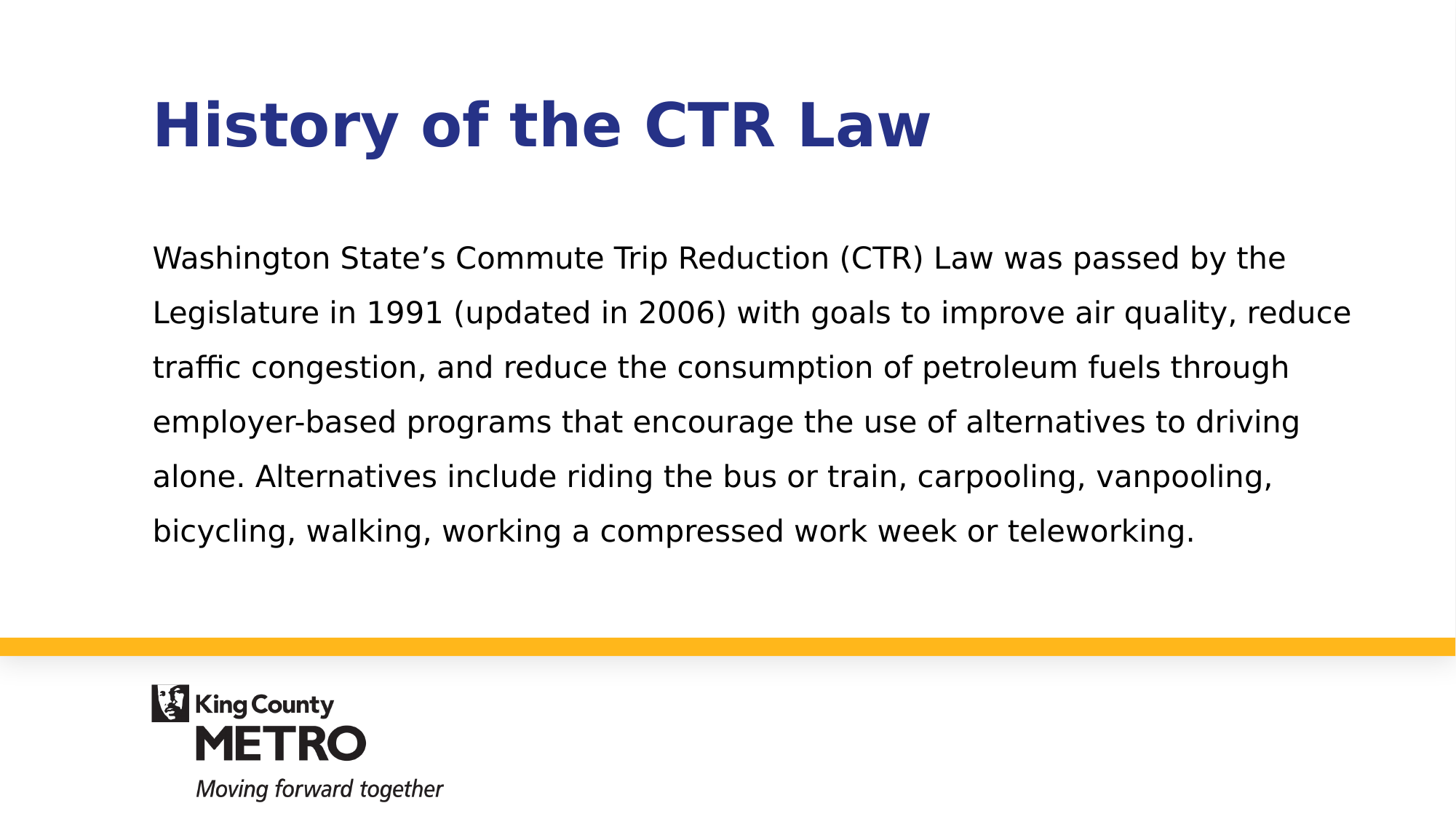

# History of the CTR Law
Washington State’s Commute Trip Reduction (CTR) Law was passed by the Legislature in 1991 (updated in 2006) with goals to improve air quality, reduce traffic congestion, and reduce the consumption of petroleum fuels through employer-based programs that encourage the use of alternatives to driving alone. Alternatives include riding the bus or train, carpooling, vanpooling, bicycling, walking, working a compressed work week or teleworking.